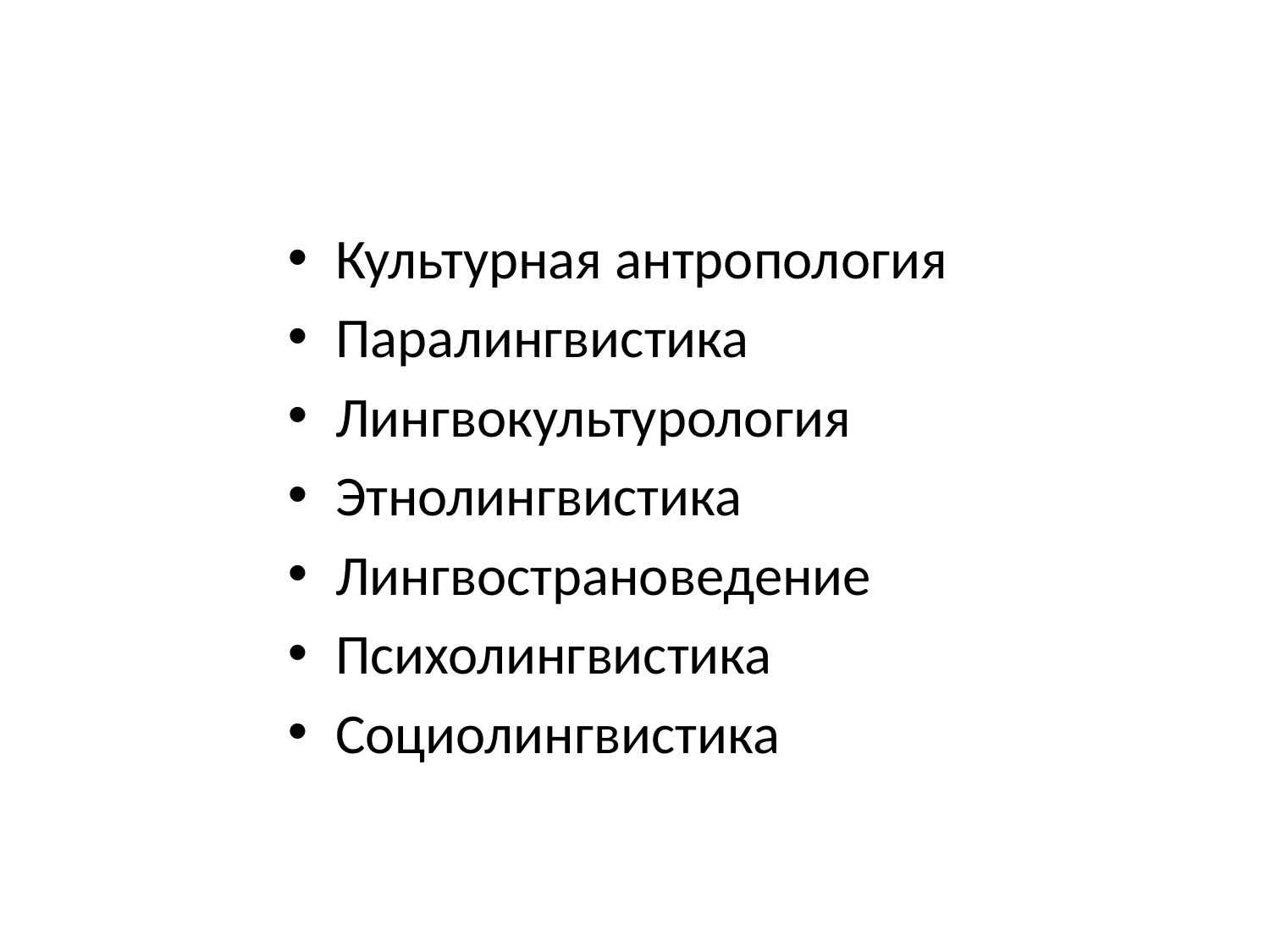

#
Культурная антропология
Паралингвистика
Лингвокультурология
Этнолингвистика
Лингвострановедение
Психолингвистика
Социолингвистика